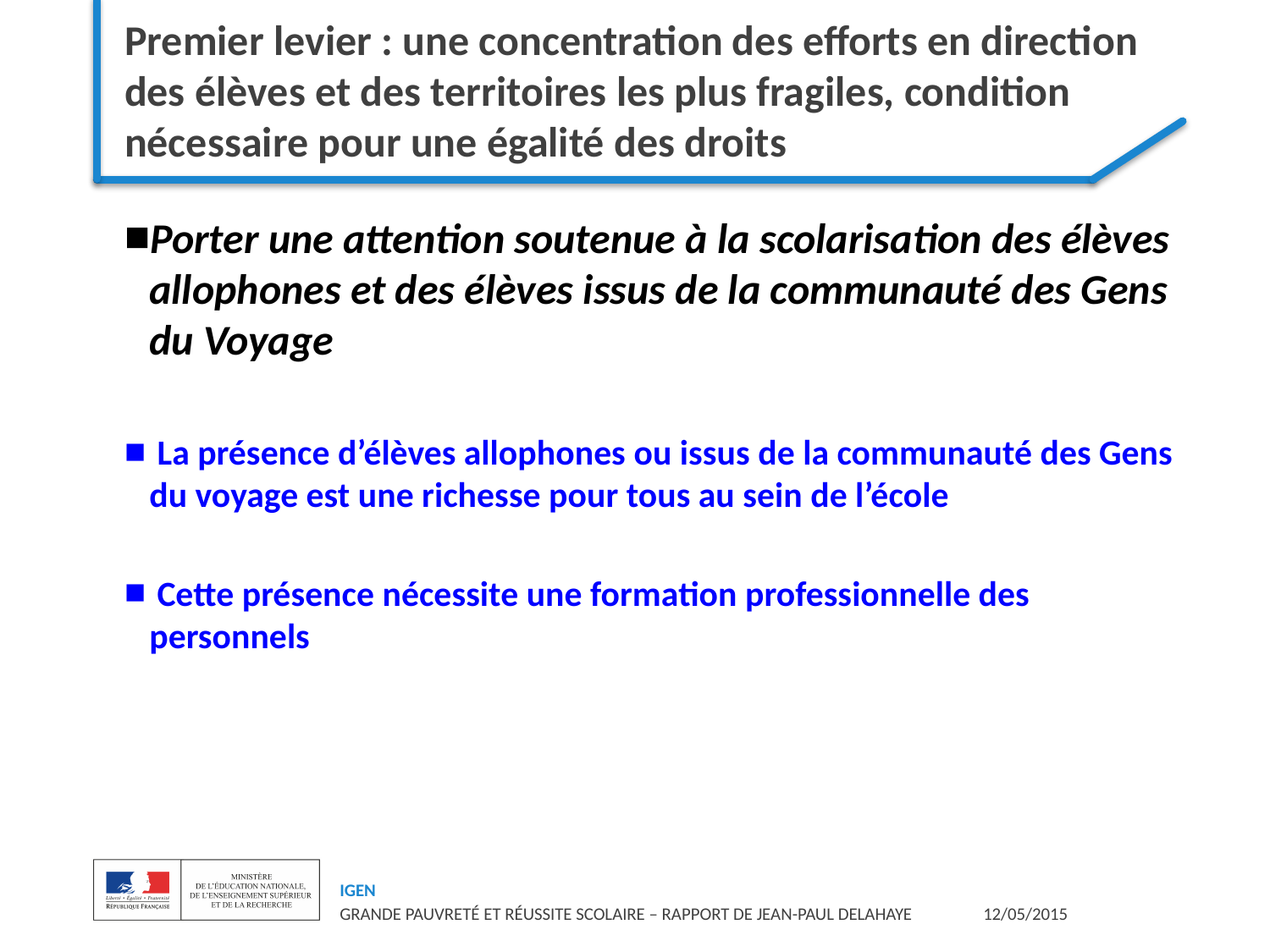

# Premier levier : une concentration des efforts en direction des élèves et des territoires les plus fragiles, condition nécessaire pour une égalité des droits
Porter une attention soutenue à la scolarisation des élèves allophones et des élèves issus de la communauté des Gens du Voyage

 La présence d’élèves allophones ou issus de la communauté des Gens du voyage est une richesse pour tous au sein de l’école

 Cette présence nécessite une formation professionnelle des personnels